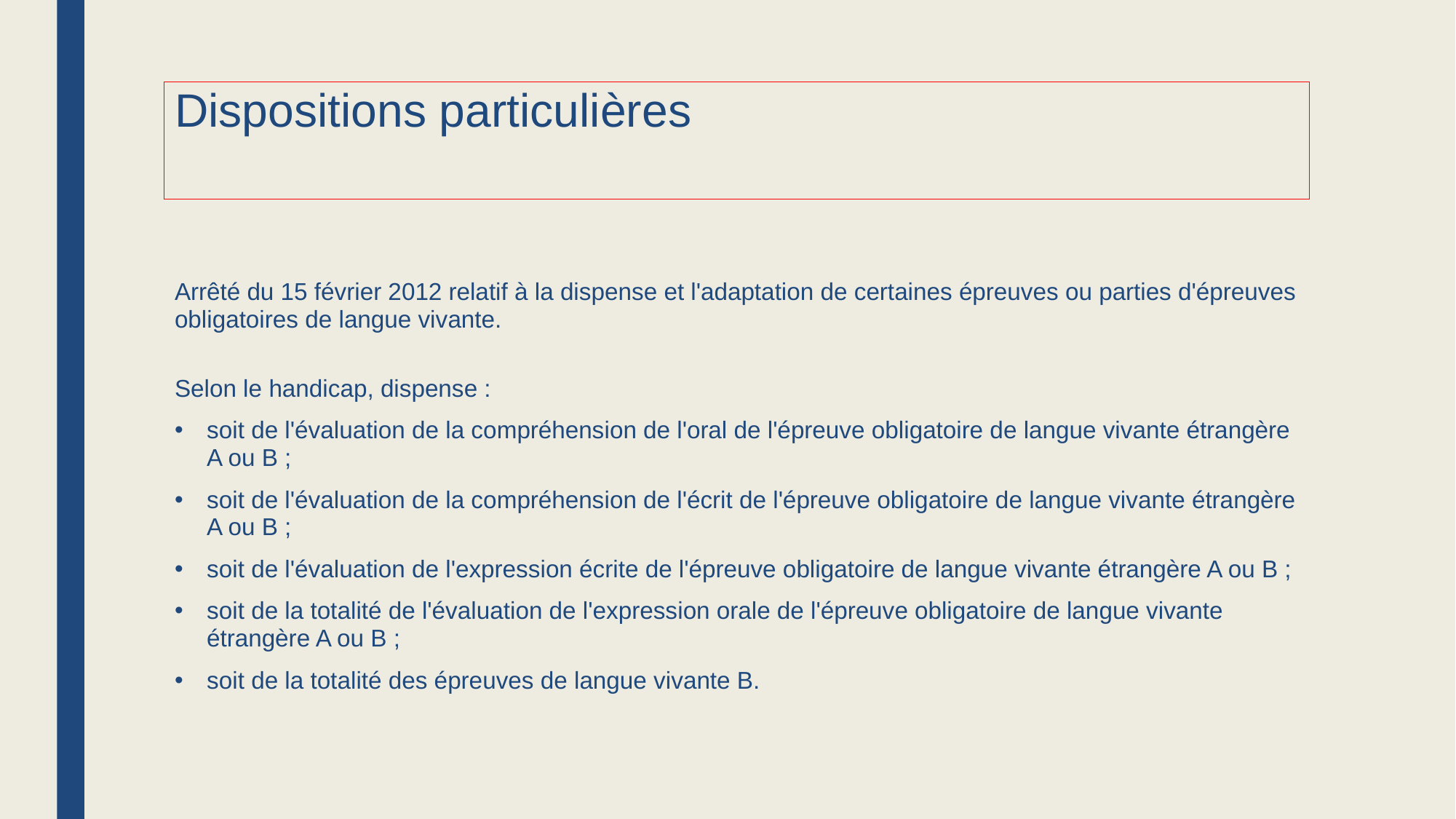

# Dispositions particulières
Arrêté du 15 février 2012 relatif à la dispense et l'adaptation de certaines épreuves ou parties d'épreuves obligatoires de langue vivante.
Selon le handicap, dispense :
soit de l'évaluation de la compréhension de l'oral de l'épreuve obligatoire de langue vivante étrangère A ou B ;
soit de l'évaluation de la compréhension de l'écrit de l'épreuve obligatoire de langue vivante étrangère A ou B ;
soit de l'évaluation de l'expression écrite de l'épreuve obligatoire de langue vivante étrangère A ou B ;
soit de la totalité de l'évaluation de l'expression orale de l'épreuve obligatoire de langue vivante étrangère A ou B ;
soit de la totalité des épreuves de langue vivante B.